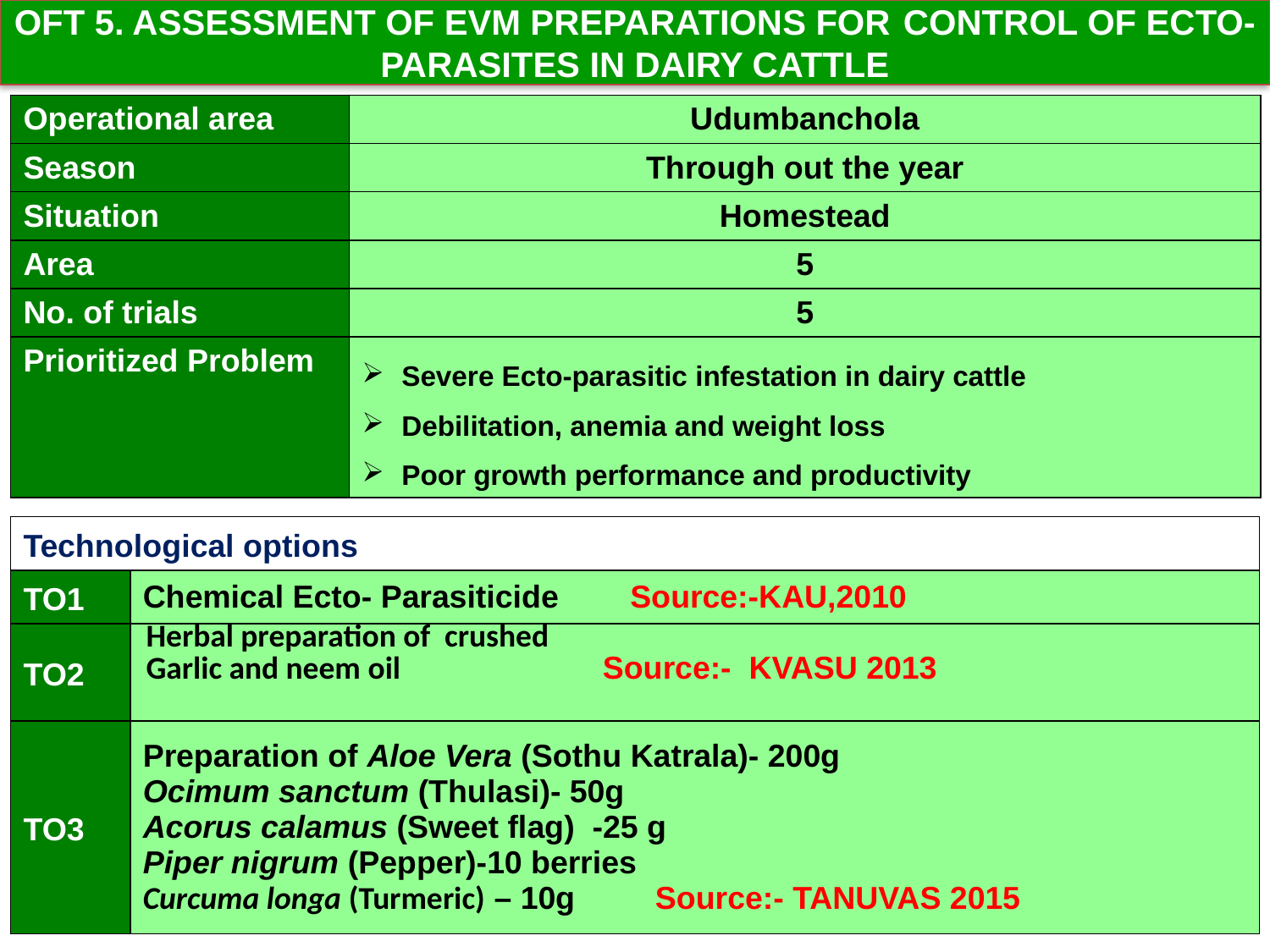

OFT 5. ASSESSMENT OF EVM PREPARATIONS FOR 	CONTROL OF ECTO-PARASITES IN DAIRY CATTLE

| Operational area | Udumbanchola |
| --- | --- |
| Season | Through out the year |
| Situation | Homestead |
| Area | 5 |
| No. of trials | 5 |
| Prioritized Problem | Severe Ecto-parasitic infestation in dairy cattle Debilitation, anemia and weight loss Poor growth performance and productivity |
| Technological options |  |
| --- | --- |
| TO1 | Chemical Ecto- Parasiticide Source:-KAU,2010 |
| TO2 | Herbal preparation of crushed Garlic and neem oil Source:- KVASU 2013 |
| TO3 | Preparation of Aloe Vera (Sothu Katrala)- 200g Ocimum sanctum (Thulasi)- 50g Acorus calamus (Sweet flag) -25 g Piper nigrum (Pepper)-10 berries Curcuma longa (Turmeric) – 10g Source:- TANUVAS 2015 |
Annual Review Workshop 2020-21		                                                                                   ICAR-KVK (BSS), Idukki